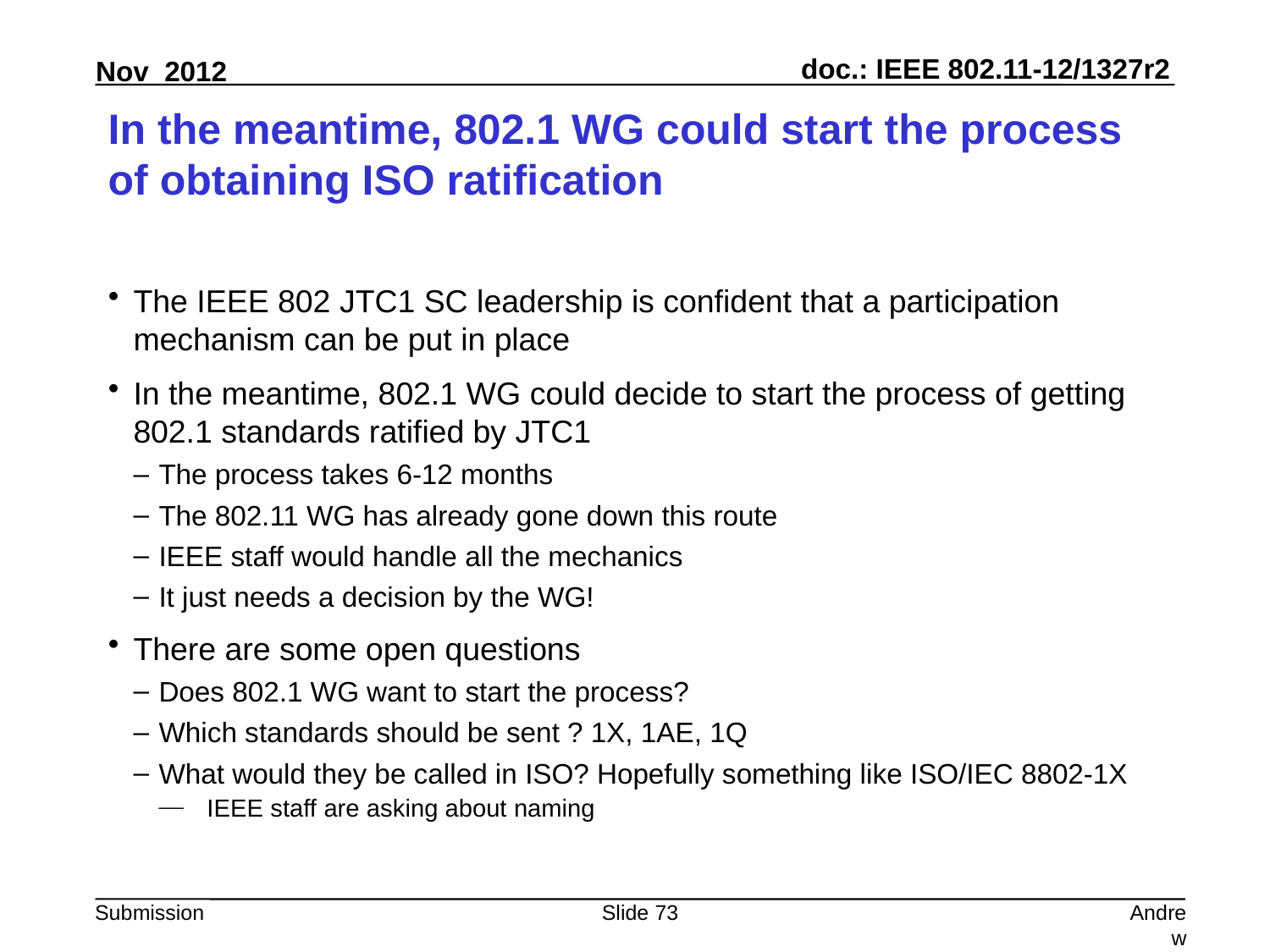

# In the meantime, 802.1 WG could start the process of obtaining ISO ratification
The IEEE 802 JTC1 SC leadership is confident that a participation mechanism can be put in place
In the meantime, 802.1 WG could decide to start the process of getting 802.1 standards ratified by JTC1
The process takes 6-12 months
The 802.11 WG has already gone down this route
IEEE staff would handle all the mechanics
It just needs a decision by the WG!
There are some open questions
Does 802.1 WG want to start the process?
Which standards should be sent ? 1X, 1AE, 1Q
What would they be called in ISO? Hopefully something like ISO/IEC 8802-1X
IEEE staff are asking about naming

Slide 73
Andrew Myles, Cisco